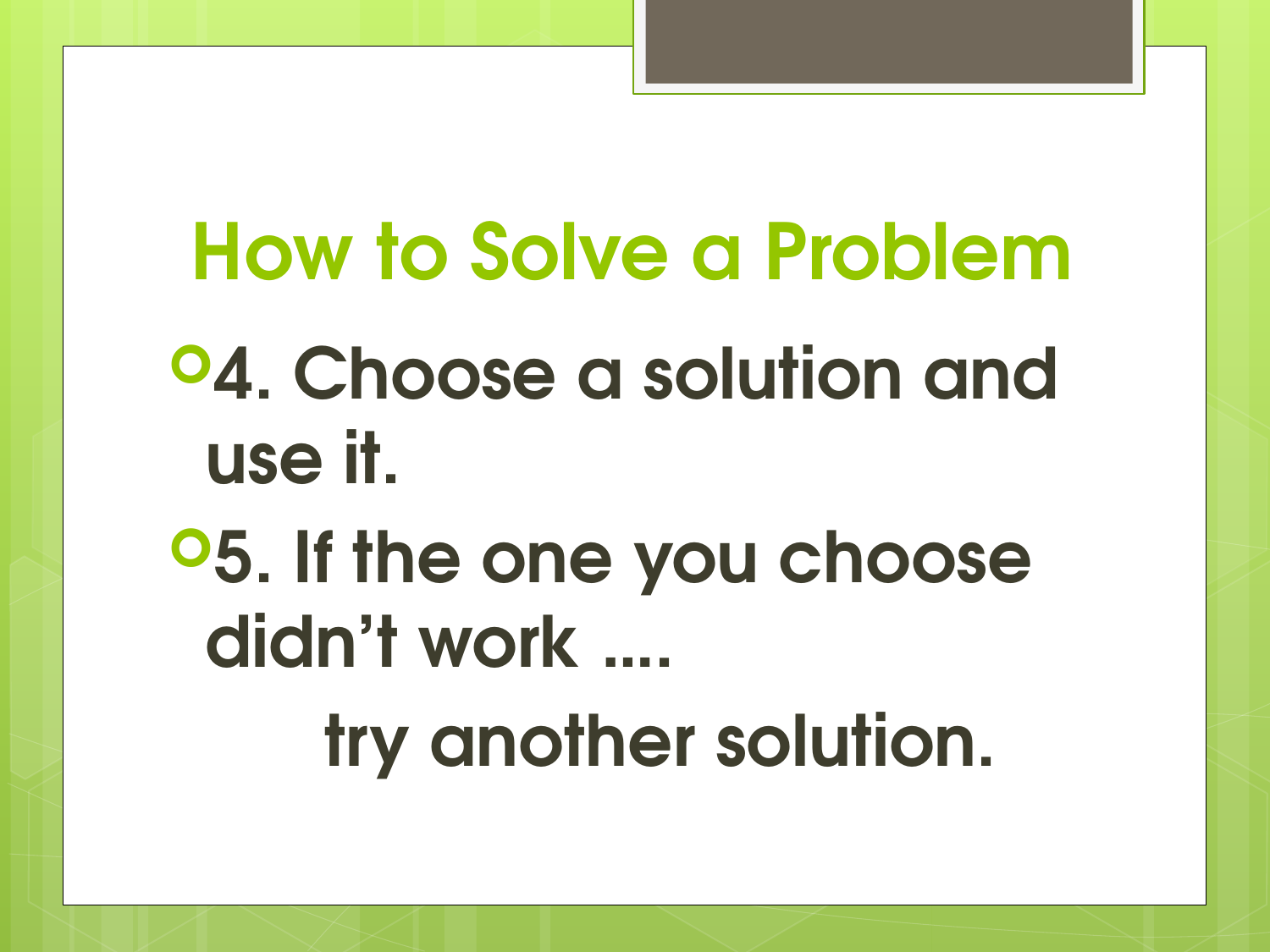

# How to Solve a Problem
4. Choose a solution and use it.
5. If the one you choose didn’t work ….
        try another solution.